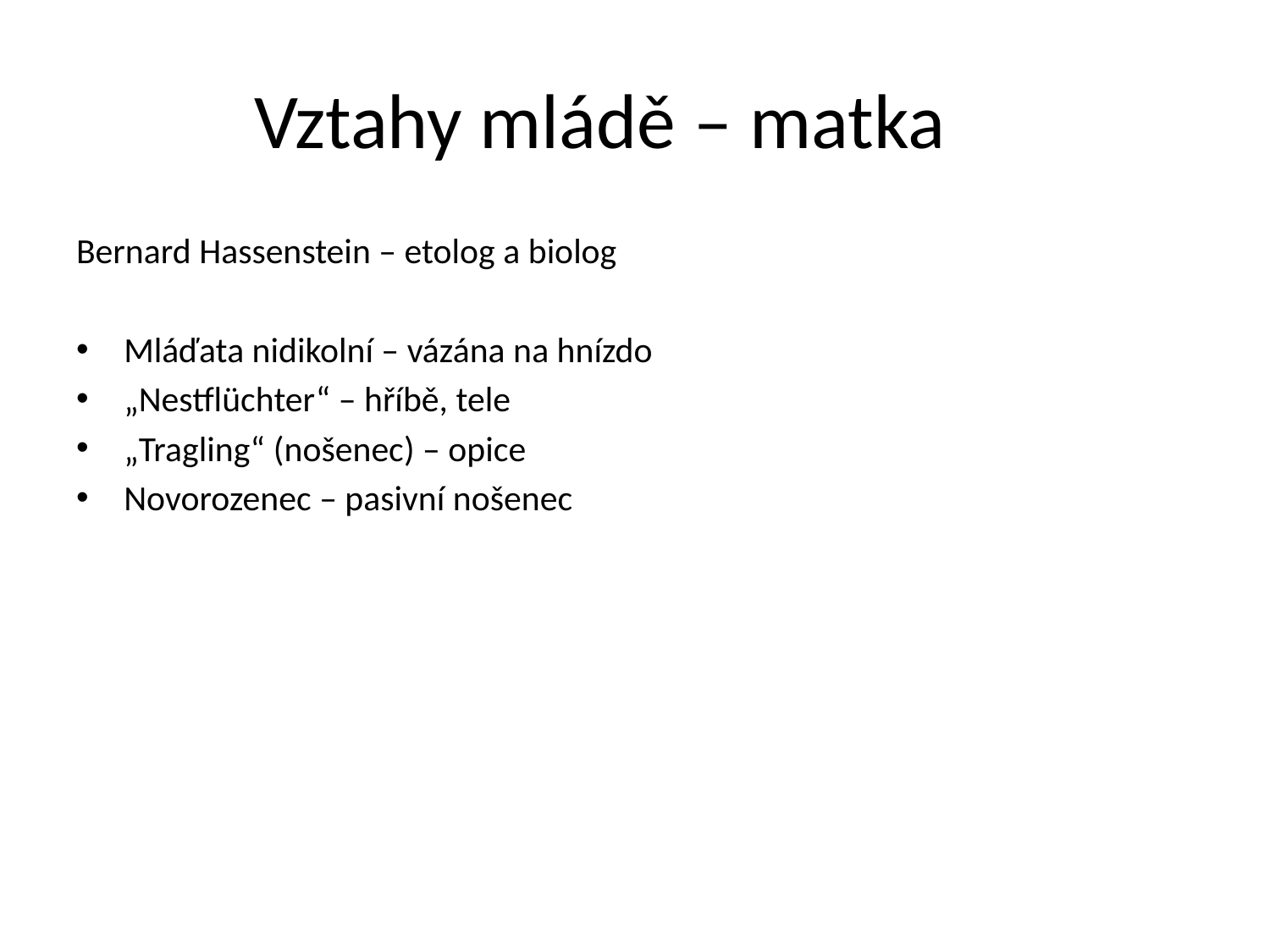

# Vztahy mládě – matka
Bernard Hassenstein – etolog a biolog

Mláďata nidikolní – vázána na hnízdo
„Nestflüchter“ – hříbě, tele
„Tragling“ (nošenec) – opice
Novorozenec – pasivní nošenec